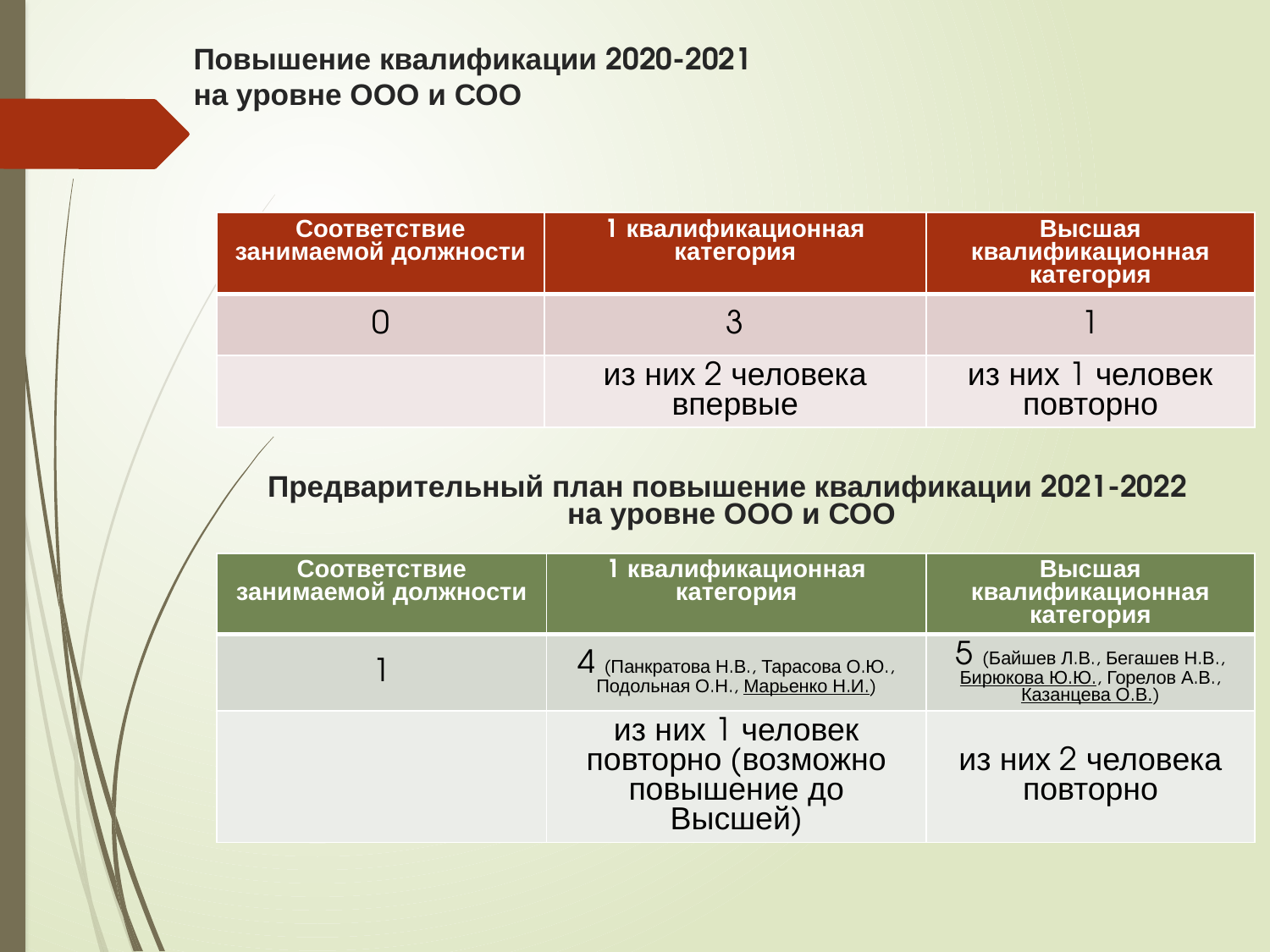

# Повышение квалификации 2020-2021 на уровне ООО и СОО
| Соответствие занимаемой должности | 1 квалификационная категория | Высшая квалификационная категория |
| --- | --- | --- |
| 0 | 3 | 1 |
|  | из них 2 человека впервые | из них 1 человек повторно |
Предварительный план повышение квалификации 2021-2022
на уровне ООО и СОО
| Соответствие занимаемой должности | 1 квалификационная категория | Высшая квалификационная категория |
| --- | --- | --- |
| 1 | 4 (Панкратова Н.В., Тарасова О.Ю., Подольная О.Н., Марьенко Н.И.) | 5 (Байшев Л.В., Бегашев Н.В., Бирюкова Ю.Ю., Горелов А.В., Казанцева О.В.) |
|  | из них 1 человек повторно (возможно повышение до Высшей) | из них 2 человека повторно |